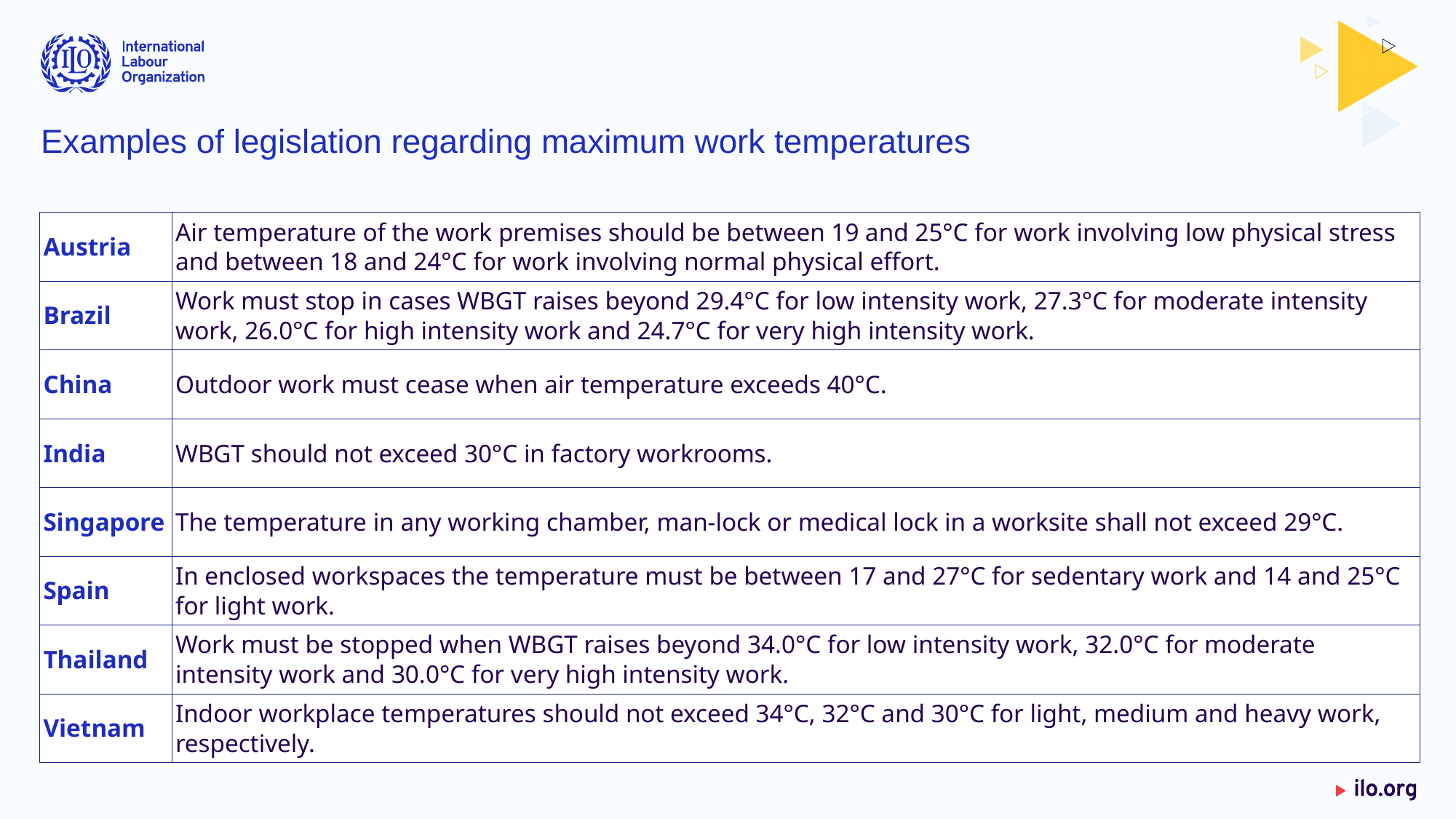

# Examples of legislation regarding maximum work temperatures

| Austria | Air temperature of the work premises should be between 19 and 25°C for work involving low physical stress and between 18 and 24°C for work involving normal physical effort. |
| --- | --- |
| Brazil | Work must stop in cases WBGT raises beyond 29.4°C for low intensity work, 27.3°C for moderate intensity work, 26.0°C for high intensity work and 24.7°C for very high intensity work. |
| China | Outdoor work must cease when air temperature exceeds 40°C. |
| India | WBGT should not exceed 30°C in factory workrooms. |
| Singapore | The temperature in any working chamber, man-lock or medical lock in a worksite shall not exceed 29°C. |
| Spain | In enclosed workspaces the temperature must be between 17 and 27°C for sedentary work and 14 and 25°C for light work. |
| Thailand | Work must be stopped when WBGT raises beyond 34.0°C for low intensity work, 32.0°C for moderate intensity work and 30.0°C for very high intensity work. |
| Vietnam | Indoor workplace temperatures should not exceed 34°C, 32°C and 30°C for light, medium and heavy work, respectively. |